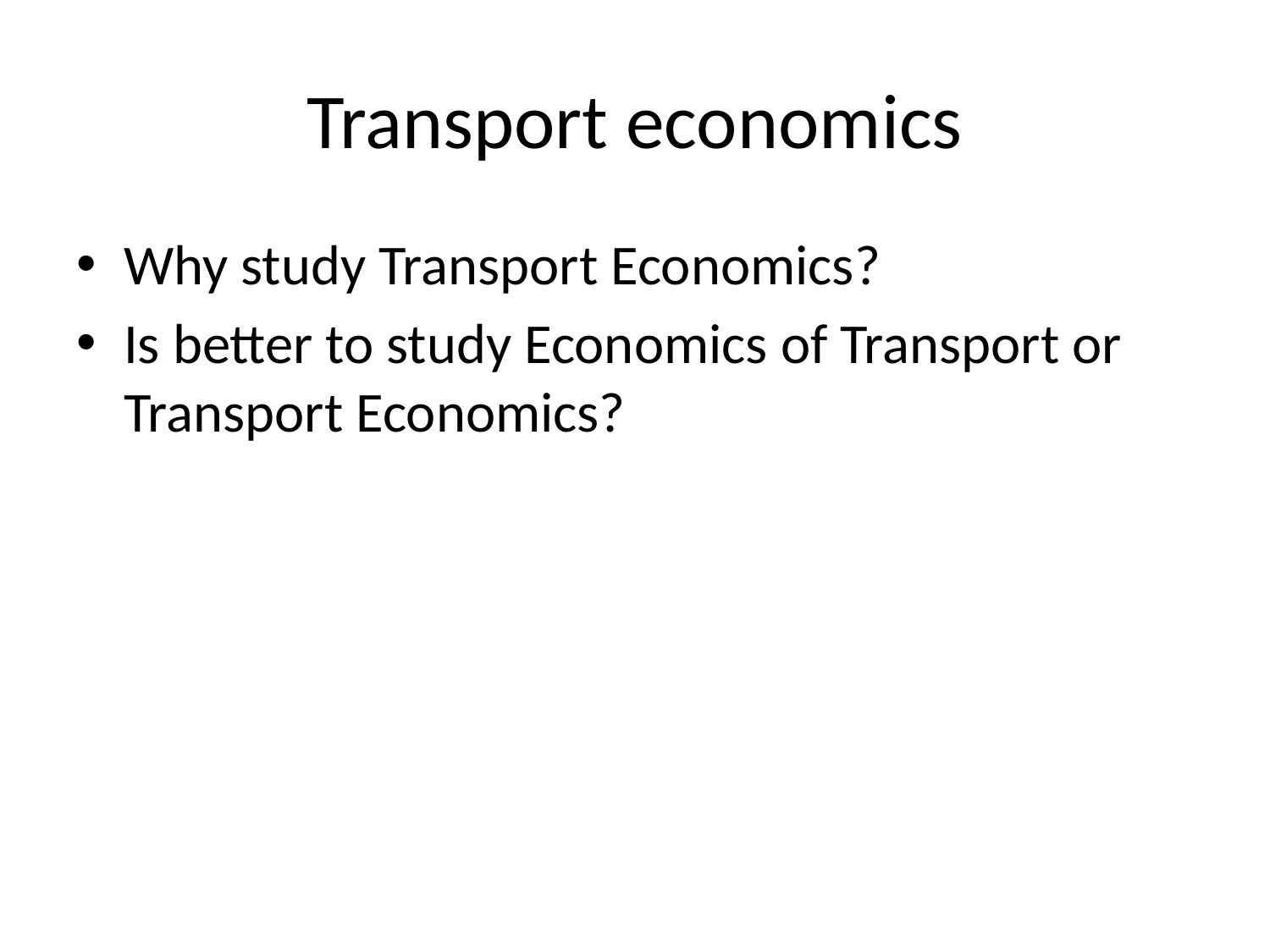

# Transport economics
Why study Transport Economics?
Is better to study Economics of Transport or Transport Economics?